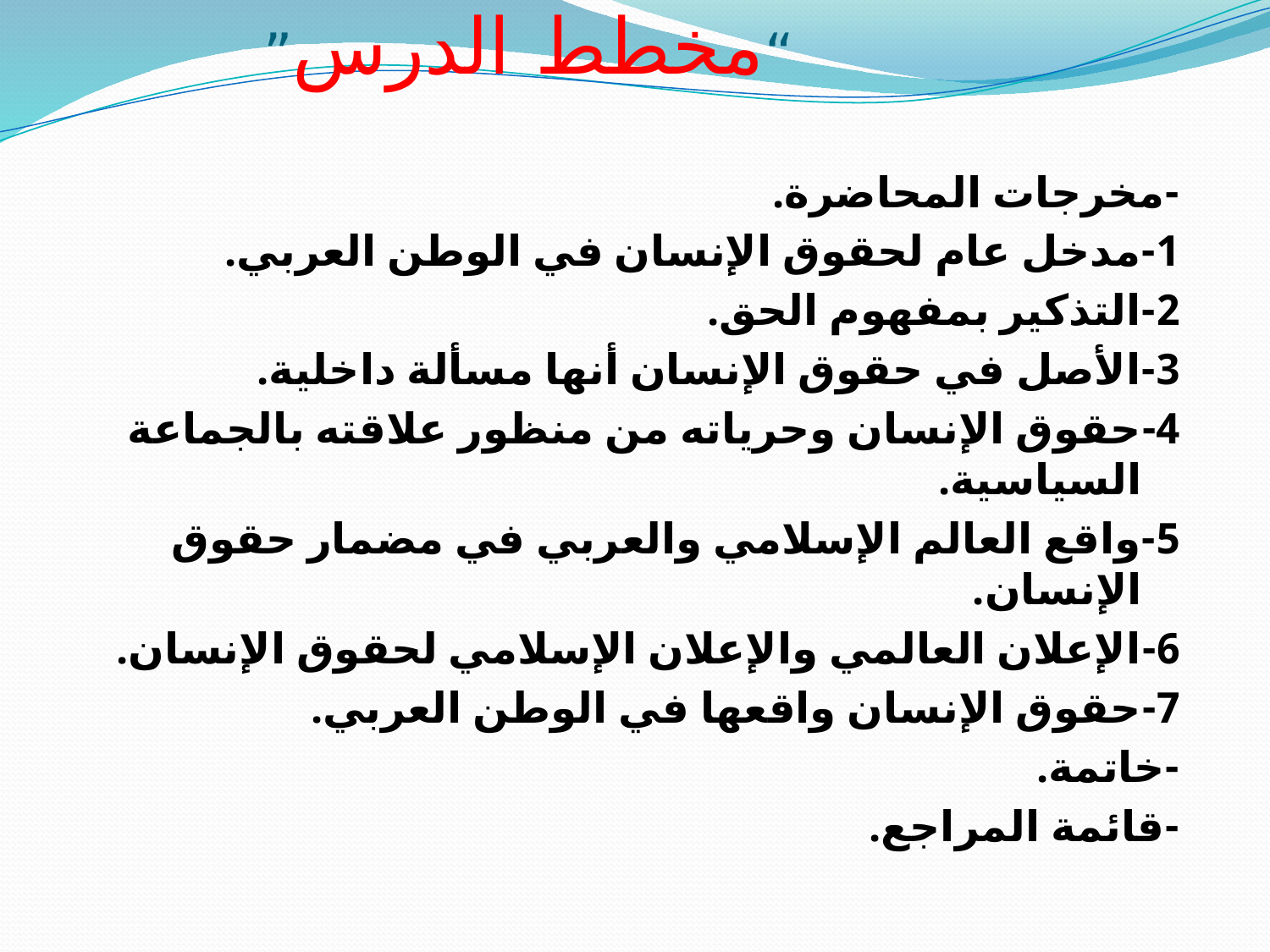

# ”مخطط الدرس“
-مخرجات المحاضرة.
1-مدخل عام لحقوق الإنسان في الوطن العربي.
2-التذكير بمفهوم الحق.
3-الأصل في حقوق الإنسان أنها مسألة داخلية.
4-حقوق الإنسان وحرياته من منظور علاقته بالجماعة السياسية.
5-واقع العالم الإسلامي والعربي في مضمار حقوق الإنسان.
6-الإعلان العالمي والإعلان الإسلامي لحقوق الإنسان.
7-حقوق الإنسان واقعها في الوطن العربي.
-خاتمة.
-قائمة المراجع.